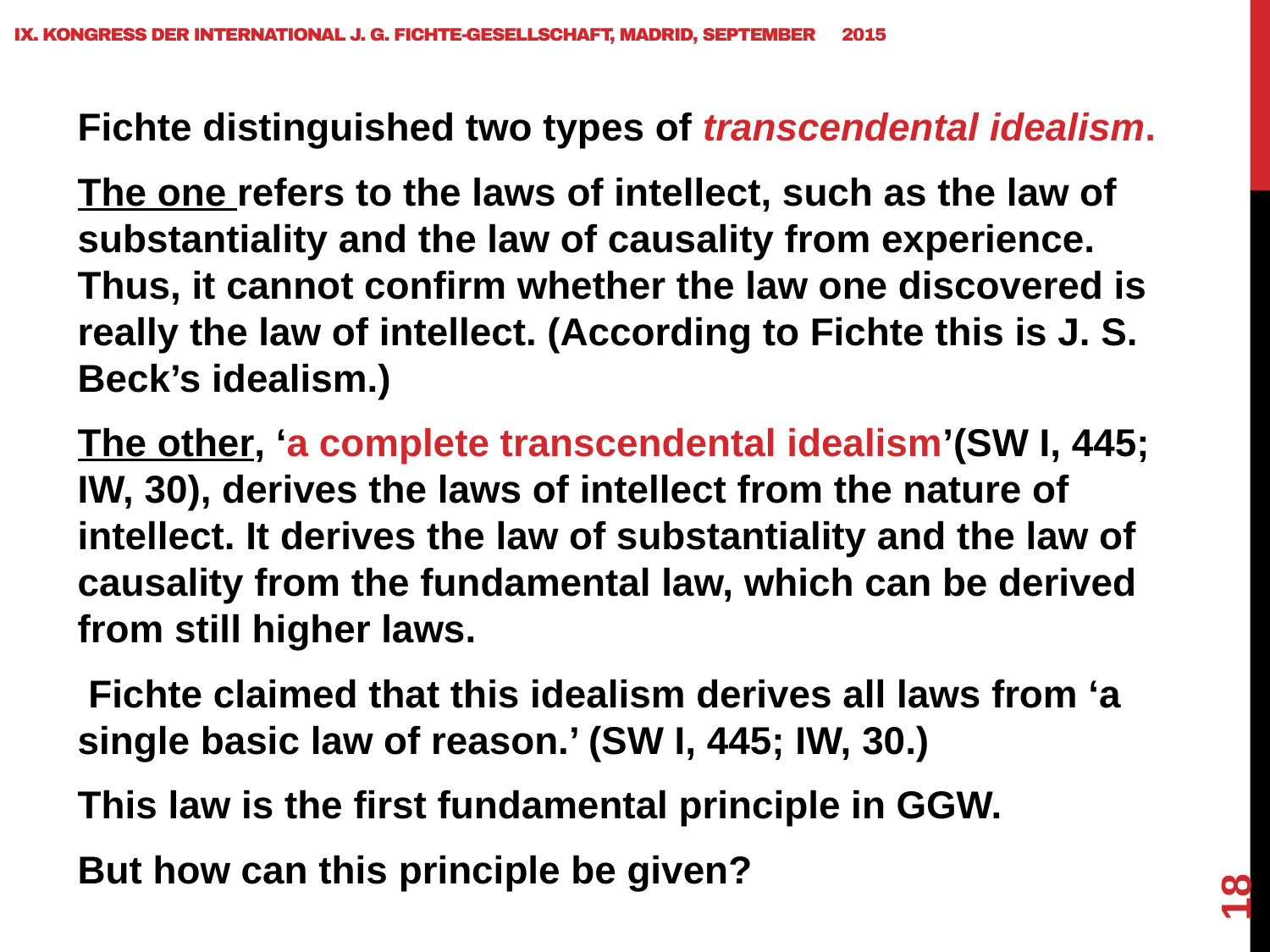

# IX. Kongress der International J. G. Fichte-Gesellschaft, Madrid, September　2015
Fichte distinguished two types of transcendental idealism.
The one refers to the laws of intellect, such as the law of substantiality and the law of causality from experience. Thus, it cannot confirm whether the law one discovered is really the law of intellect. (According to Fichte this is J. S. Beck’s idealism.)
The other, ‘a complete transcendental idealism’(SW I, 445; IW, 30), derives the laws of intellect from the nature of intellect. It derives the law of substantiality and the law of causality from the fundamental law, which can be derived from still higher laws.
 Fichte claimed that this idealism derives all laws from ‘a single basic law of reason.’ (SW I, 445; IW, 30.)
This law is the first fundamental principle in GGW.
But how can this principle be given?

18